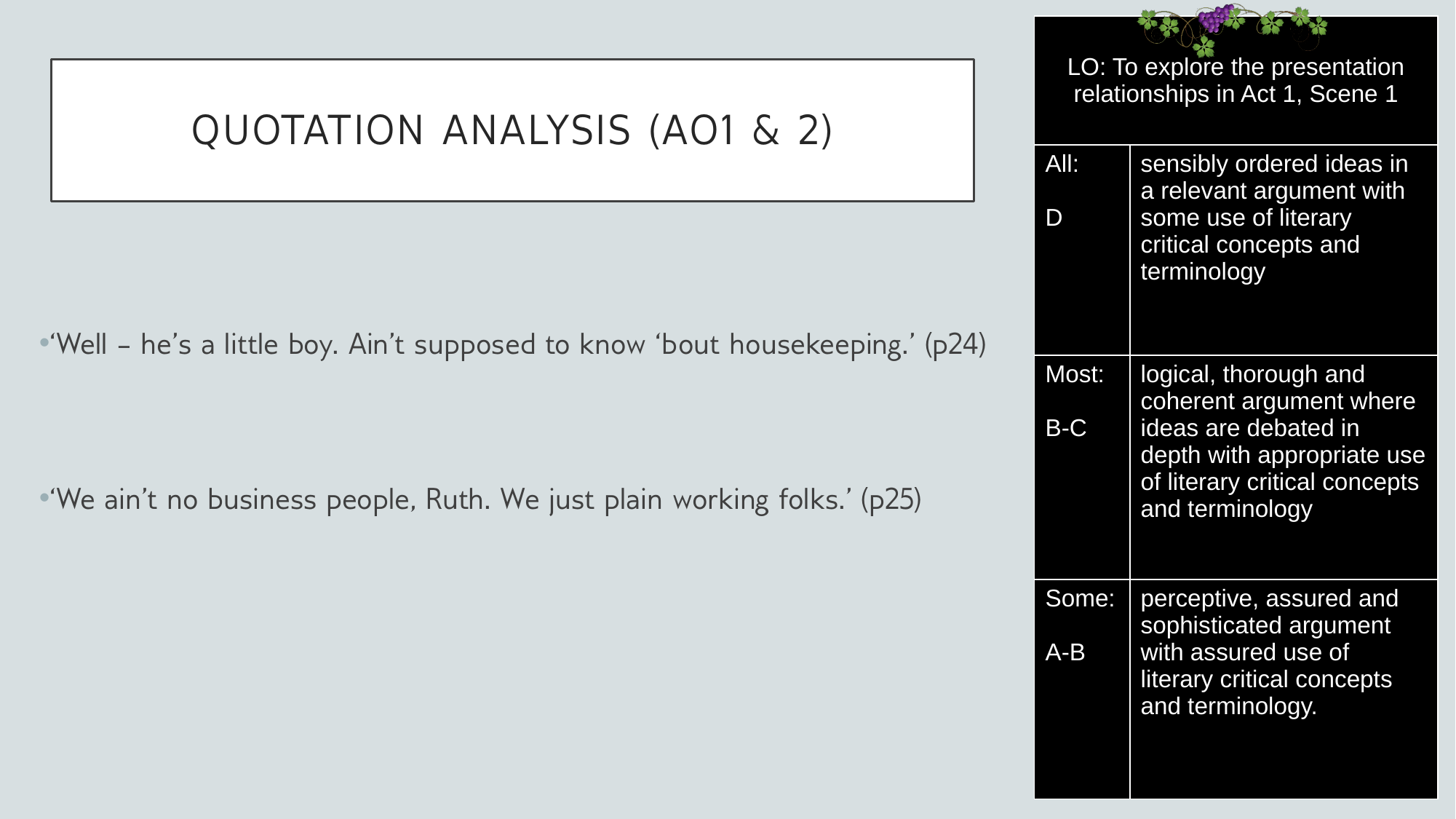

# Quotation Analysis (AO1 & 2)
‘Well – he’s a little boy. Ain’t supposed to know ‘bout housekeeping.’ (p24)

‘We ain’t no business people, Ruth. We just plain working folks.’ (p25)